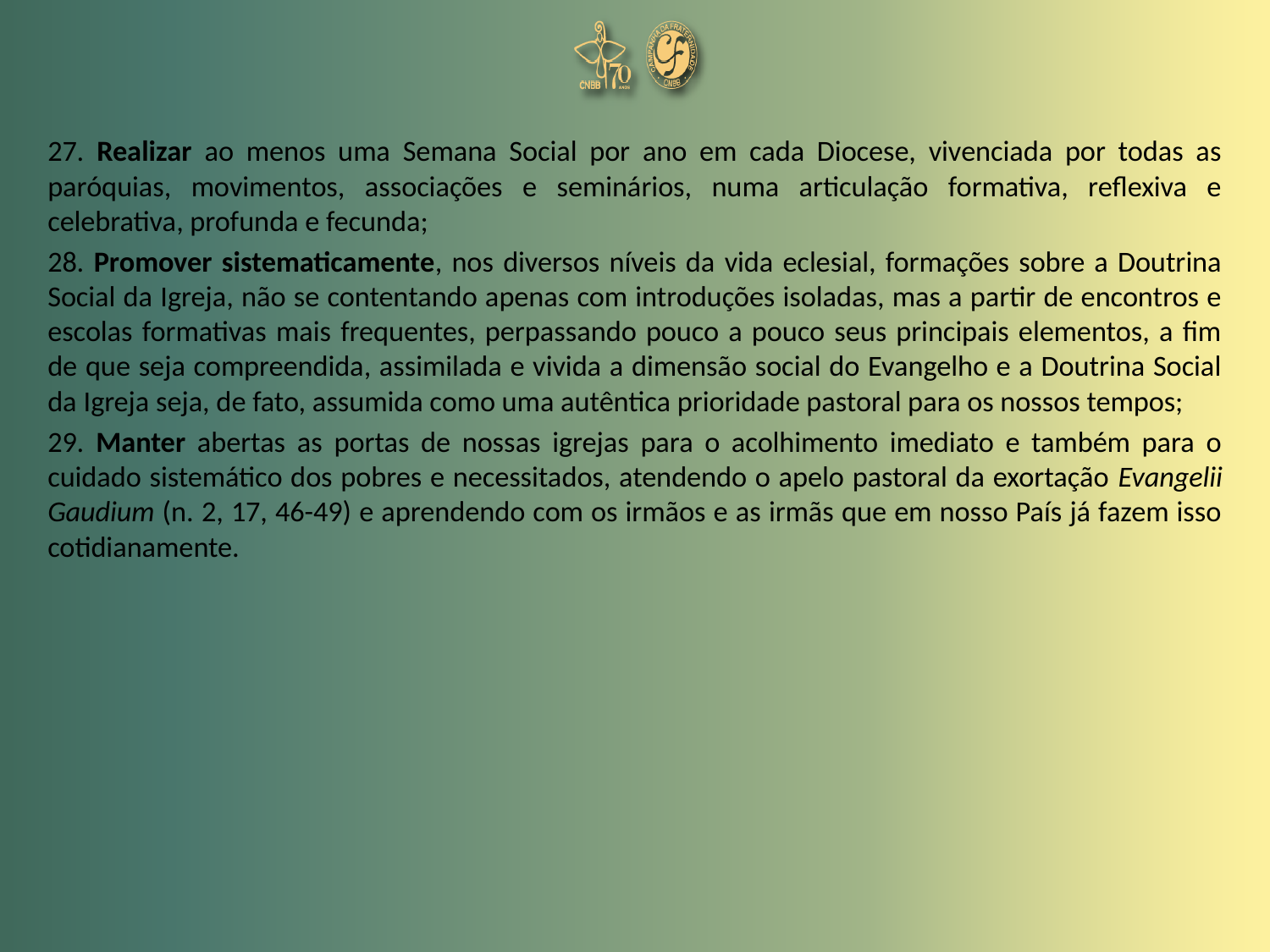

27. Realizar ao menos uma Semana Social por ano em cada Diocese, vivenciada por todas as paróquias, movimentos, associações e seminários, numa articulação formativa, reflexiva e celebrativa, profunda e fecunda;
28. Promover sistematicamente, nos diversos níveis da vida eclesial, formações sobre a Doutrina Social da Igreja, não se contentando apenas com introduções isoladas, mas a partir de encontros e escolas formativas mais frequentes, perpassando pouco a pouco seus principais elementos, a fim de que seja compreendida, assimilada e vivida a dimensão social do Evangelho e a Doutrina Social da Igreja seja, de fato, assumida como uma autêntica prioridade pastoral para os nossos tempos;
29. Manter abertas as portas de nossas igrejas para o acolhimento imediato e também para o cuidado sistemático dos pobres e necessitados, atendendo o apelo pastoral da exortação Evangelii Gaudium (n. 2, 17, 46-49) e aprendendo com os irmãos e as irmãs que em nosso País já fazem isso cotidianamente.